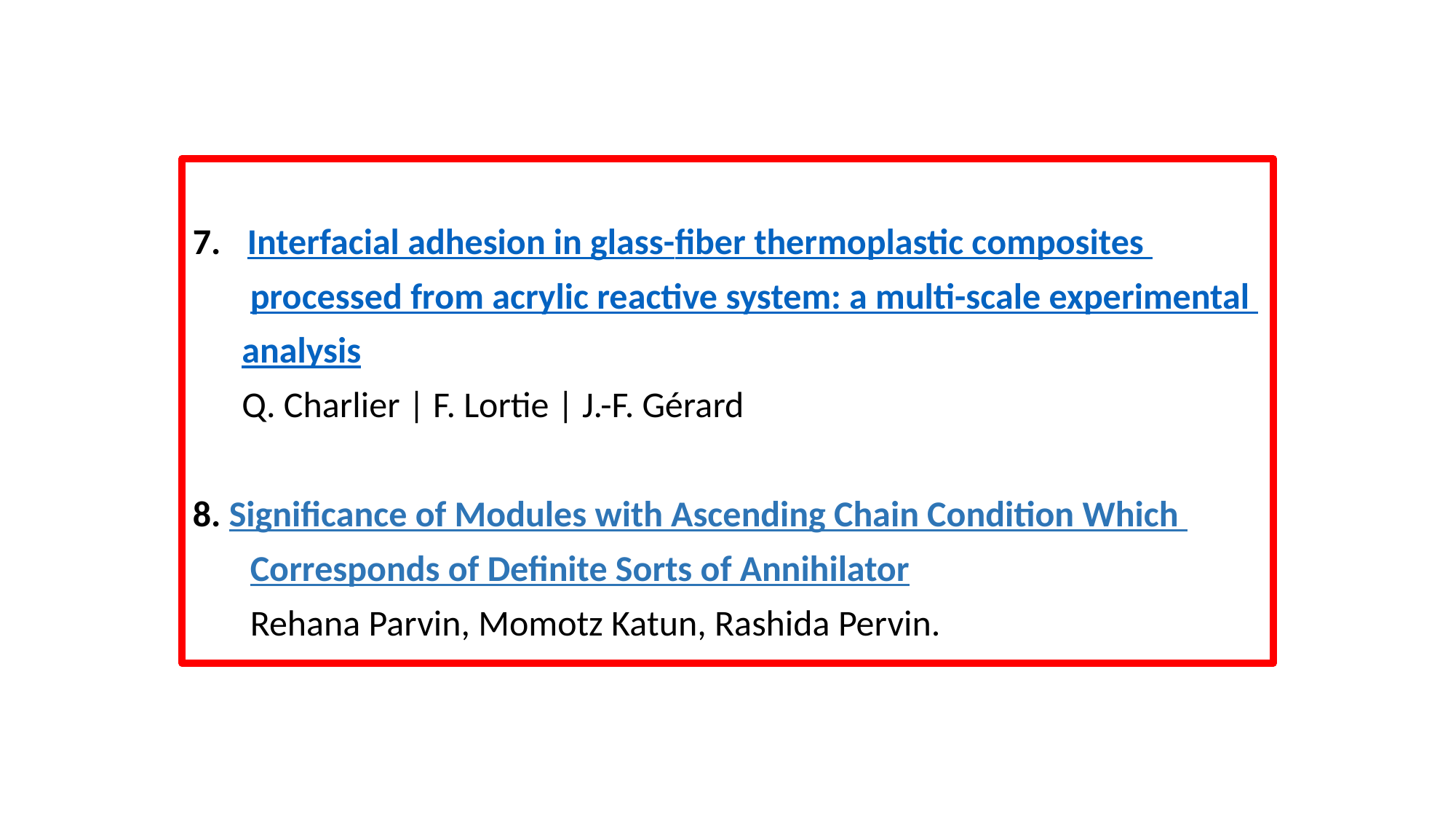

#

Interfacial adhesion in glass-fiber thermoplastic composites
       processed from acrylic reactive system: a multi-scale experimental
      analysis
      Q. Charlier | F. Lortie | J.-F. Gérard

8. Significance of Modules with Ascending Chain Condition Which
       Corresponds of Definite Sorts of Annihilator
       Rehana Parvin, Momotz Katun, Rashida Pervin.